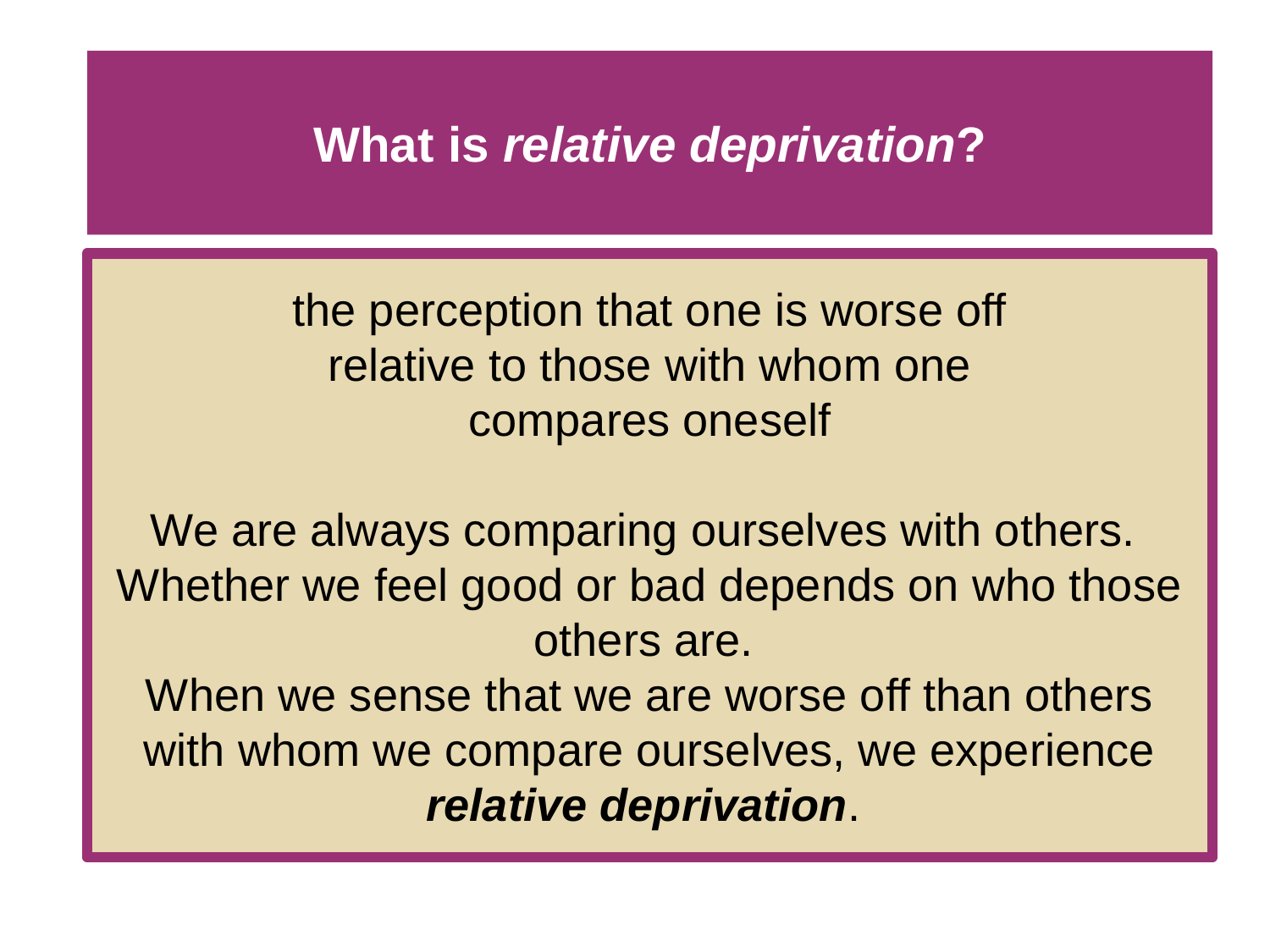

# What is relative deprivation?
the perception that one is worse off
relative to those with whom one
compares oneself

We are always comparing ourselves with others.
Whether we feel good or bad depends on who those others are.
When we sense that we are worse off than others with whom we compare ourselves, we experience relative deprivation.